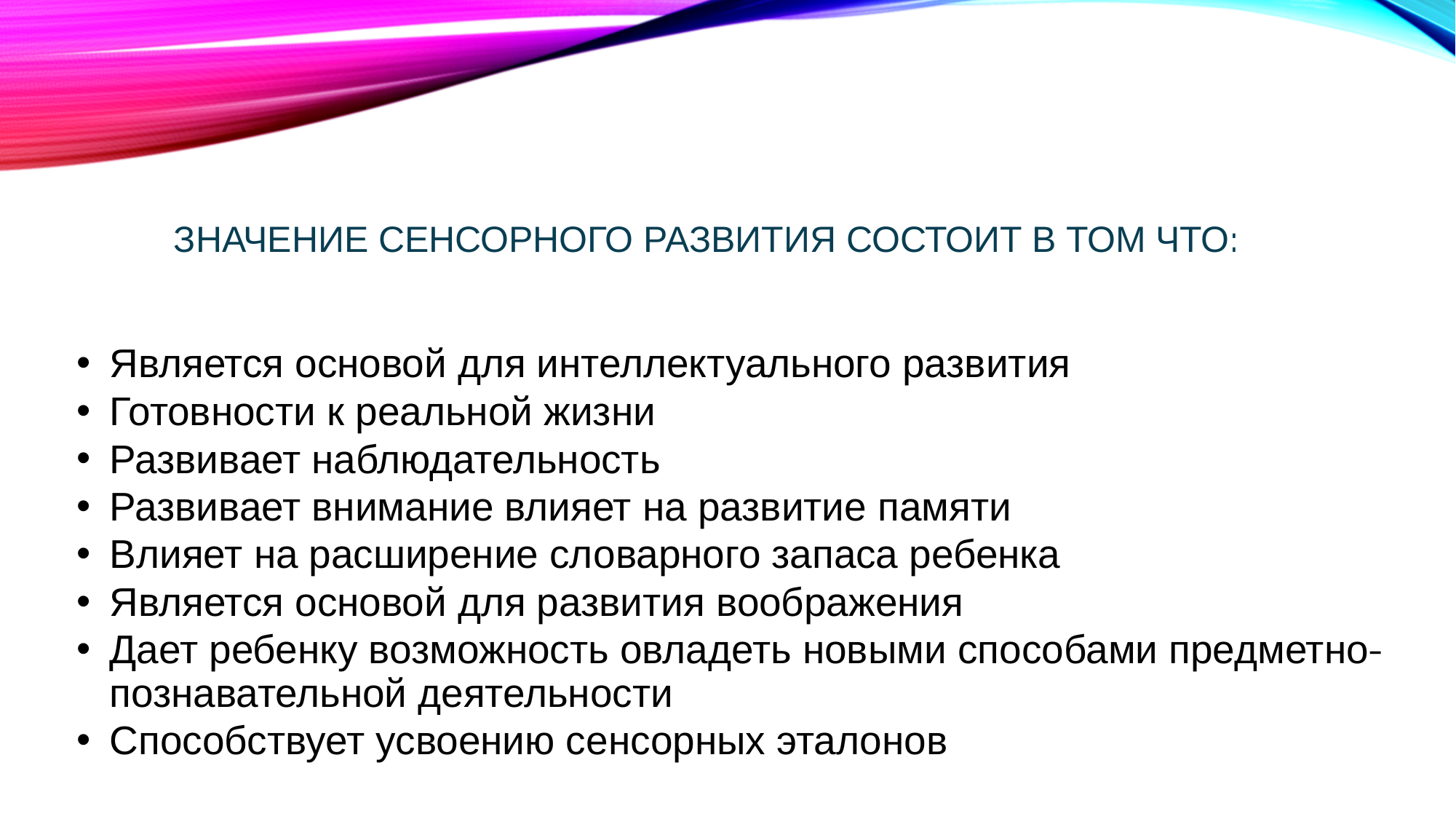

# Значение сенсорного развития состоит в том что:
Является основой для интеллектуального развития
Готовности к реальной жизни
Развивает наблюдательность
Развивает внимание влияет на развитие памяти
Влияет на расширение словарного запаса ребенка
Является основой для развития воображения
Дает ребенку возможность овладеть новыми способами предметно-познавательной деятельности
Способствует усвоению сенсорных эталонов